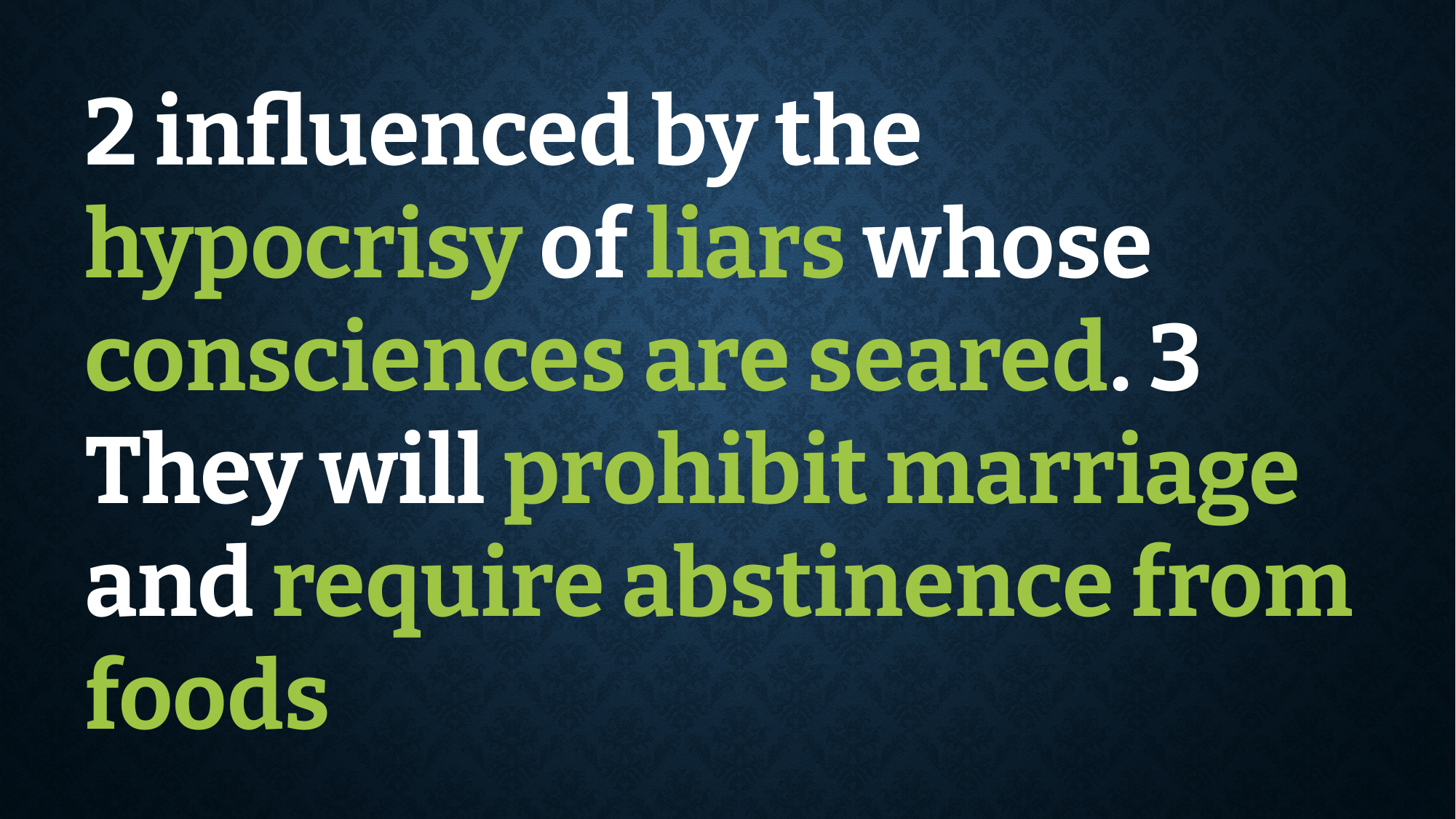

2 influenced by the hypocrisy of liars whose consciences are seared. 3 They will prohibit marriage and require abstinence from foods